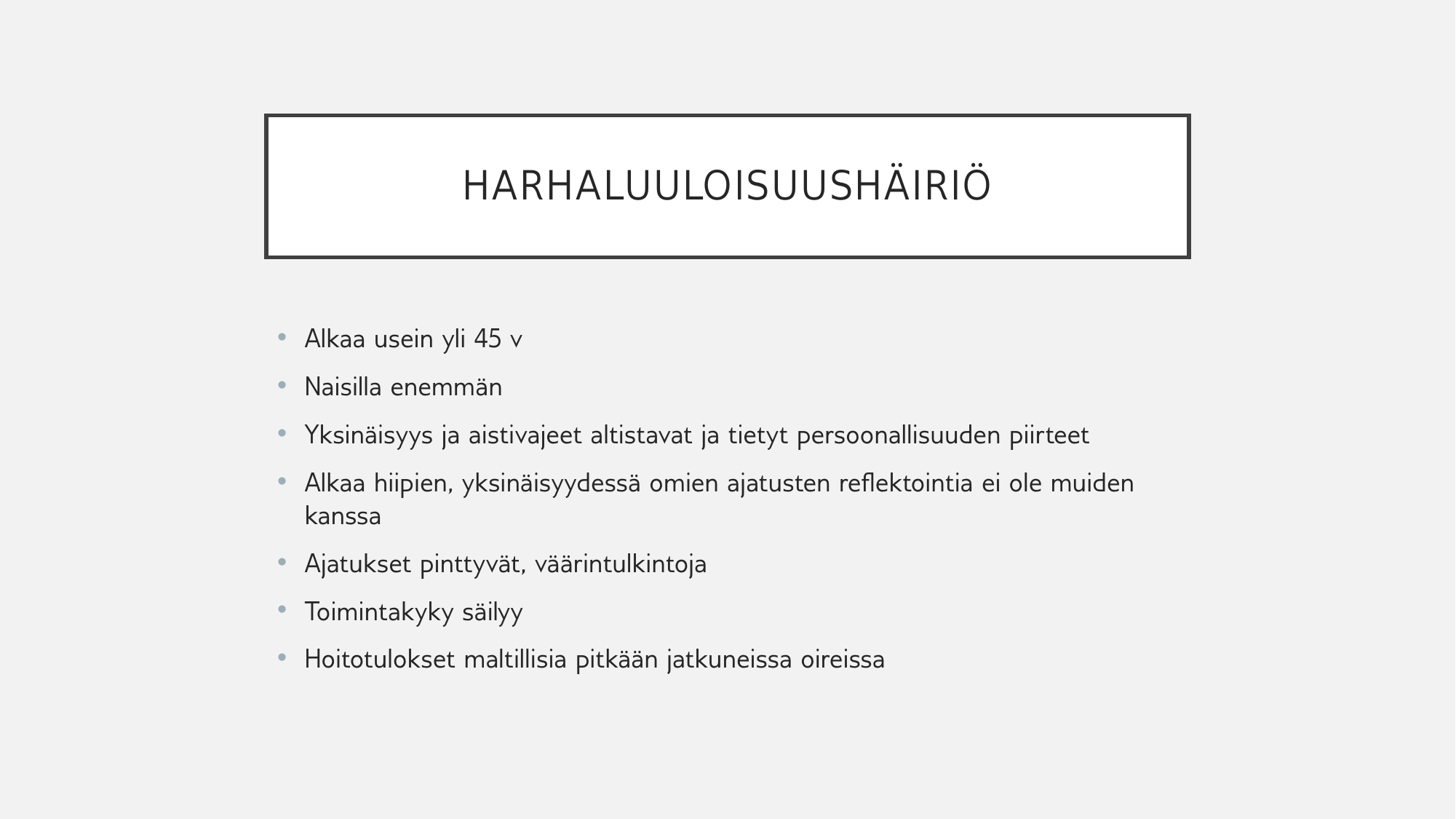

# Harhaluuloisuushäiriö
Alkaa usein yli 45 v
Naisilla enemmän
Yksinäisyys ja aistivajeet altistavat ja tietyt persoonallisuuden piirteet
Alkaa hiipien, yksinäisyydessä omien ajatusten reflektointia ei ole muiden kanssa
Ajatukset pinttyvät, väärintulkintoja
Toimintakyky säilyy
Hoitotulokset maltillisia pitkään jatkuneissa oireissa